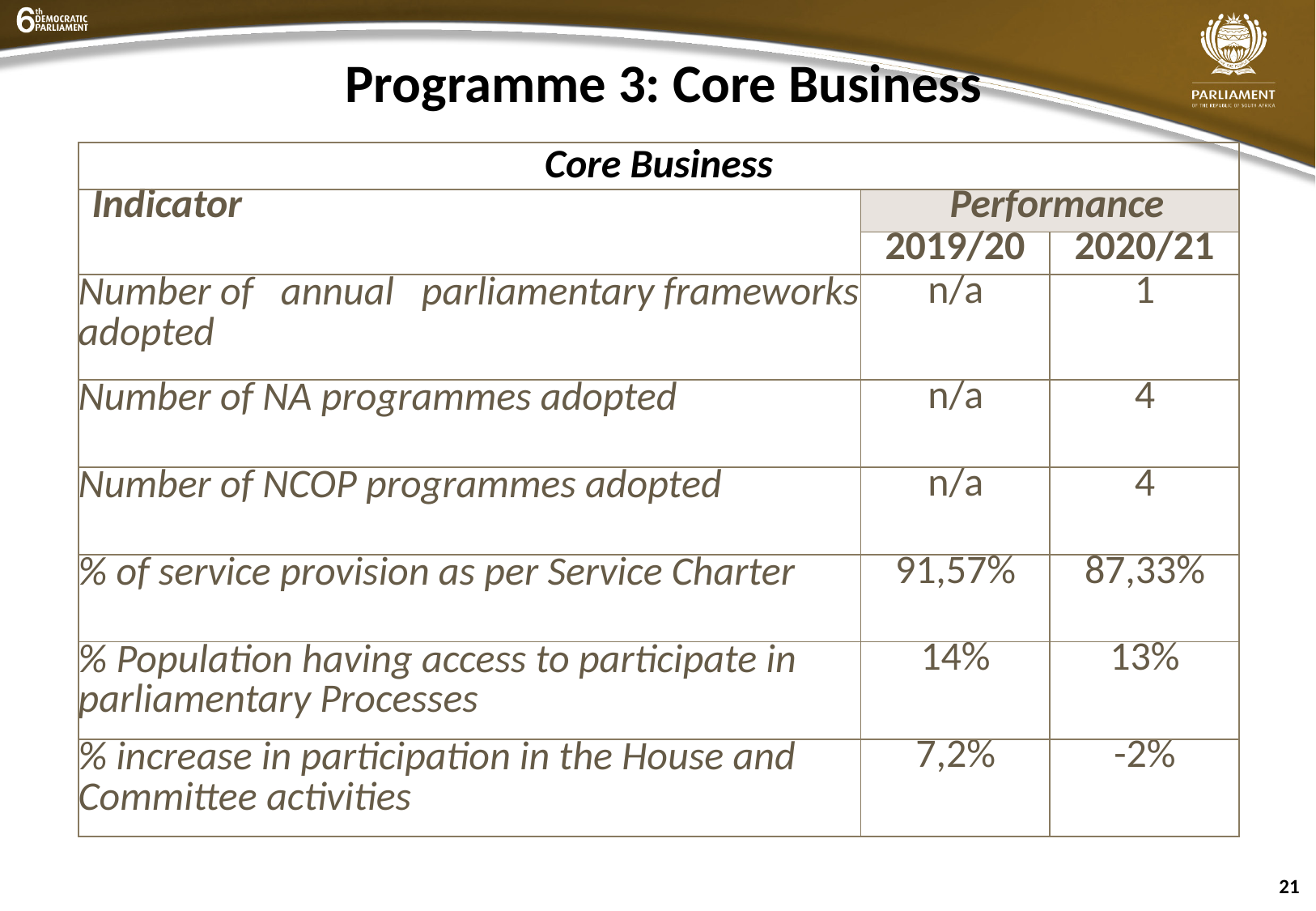

# Programme 3: Core Business
| Core Business |  |  |
| --- | --- | --- |
| Indicator | Performance |  |
|  | 2019/20 | 2020/21 |
| Number of annual parliamentary frameworks adopted | n/a | 1 |
| Number of NA programmes adopted | n/a | 4 |
| Number of NCOP programmes adopted | n/a | 4 |
| % of service provision as per Service Charter | 91,57% | 87,33% |
| % Population having access to participate in parliamentary Processes | 14% | 13% |
| % increase in participation in the House and Committee activities | 7,2% | -2% |

21